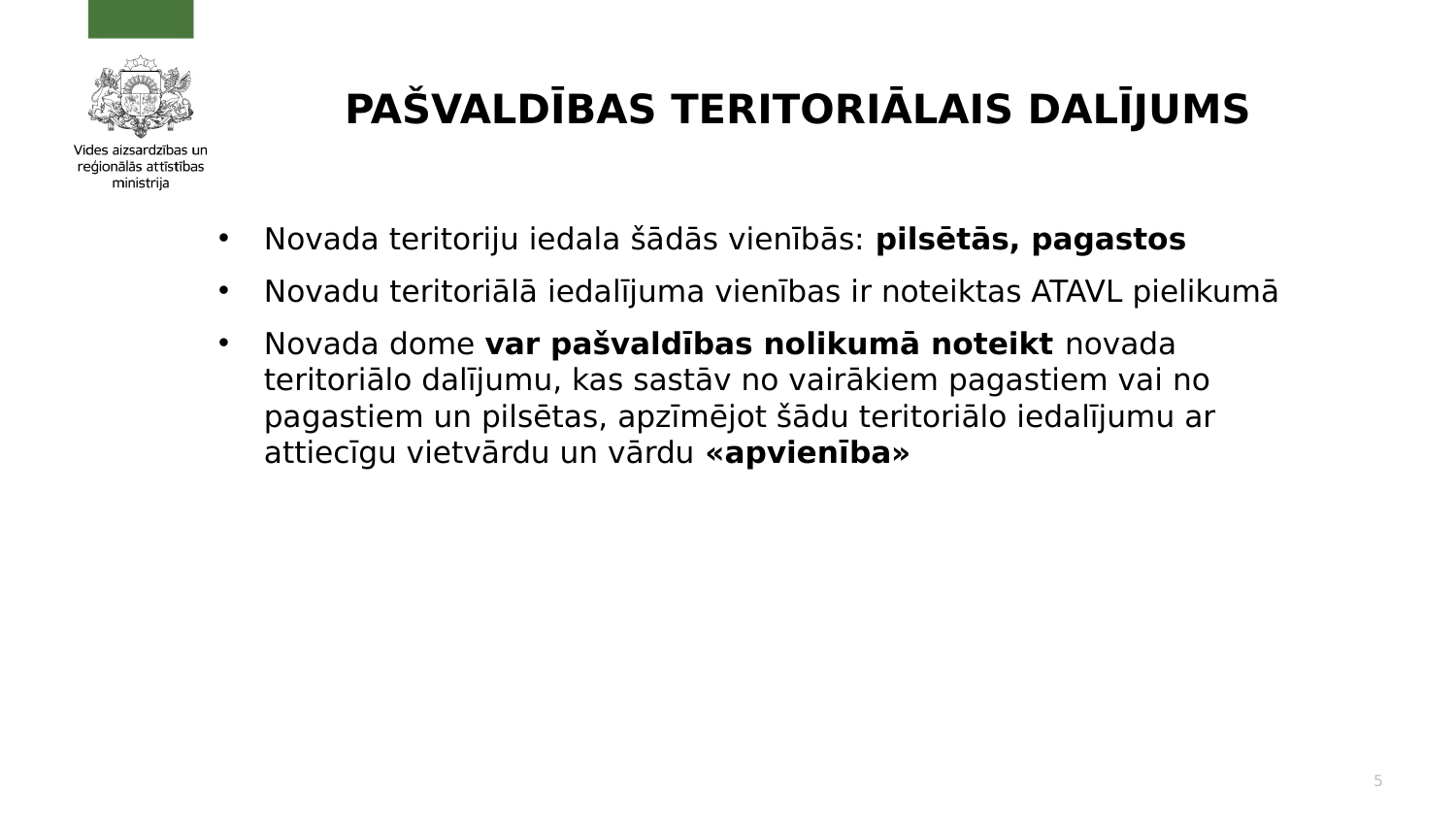

# PAŠVALDĪBAS TERITORIĀLAIS DALĪJUMS
Novada teritoriju iedala šādās vienībās: pilsētās, pagastos
Novadu teritoriālā iedalījuma vienības ir noteiktas ATAVL pielikumā
Novada dome var pašvaldības nolikumā noteikt novada teritoriālo dalījumu, kas sastāv no vairākiem pagastiem vai no pagastiem un pilsētas, apzīmējot šādu teritoriālo iedalījumu ar attiecīgu vietvārdu un vārdu «apvienība»

5